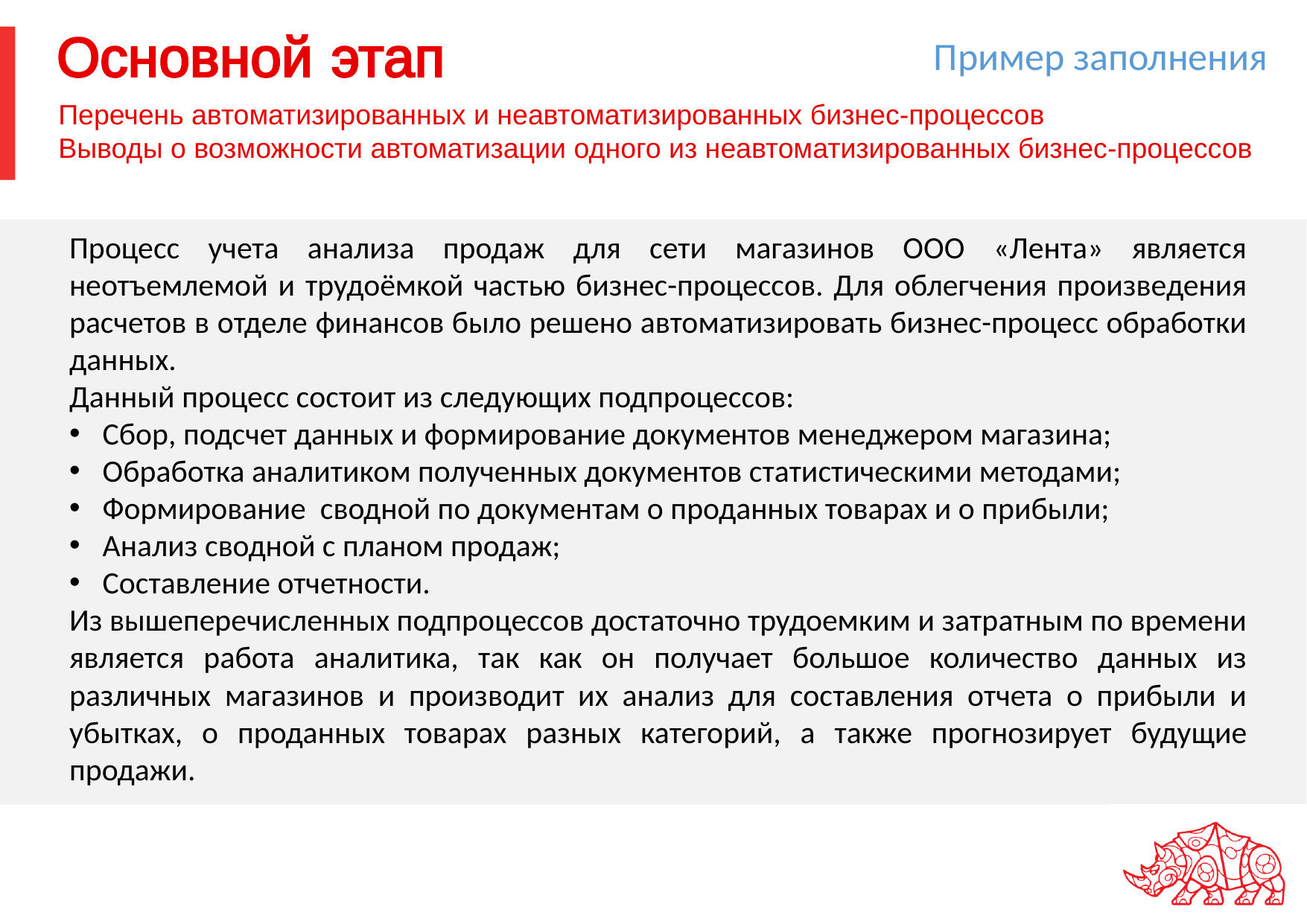

Пример заполнения
# Основной этап
Перечень автоматизированных и неавтоматизированных бизнес-процессов
Выводы о возможности автоматизации одного из неавтоматизированных бизнес-процессов
Процесс учета анализа продаж для сети магазинов ООО «Лента» является неотъемлемой и трудоёмкой частью бизнес-процессов. Для облегчения произведения расчетов в отделе финансов было решено автоматизировать бизнес-процесс обработки данных.
Данный процесс состоит из следующих подпроцессов:
Сбор, подсчет данных и формирование документов менеджером магазина;
Обработка аналитиком полученных документов статистическими методами;
Формирование  сводной по документам о проданных товарах и о прибыли;
Анализ сводной с планом продаж;
Составление отчетности.
Из вышеперечисленных подпроцессов достаточно трудоемким и затратным по времени является работа аналитика, так как он получает большое количество данных из различных магазинов и производит их анализ для составления отчета о прибыли и убытках, о проданных товарах разных категорий, а также прогнозирует будущие продажи.